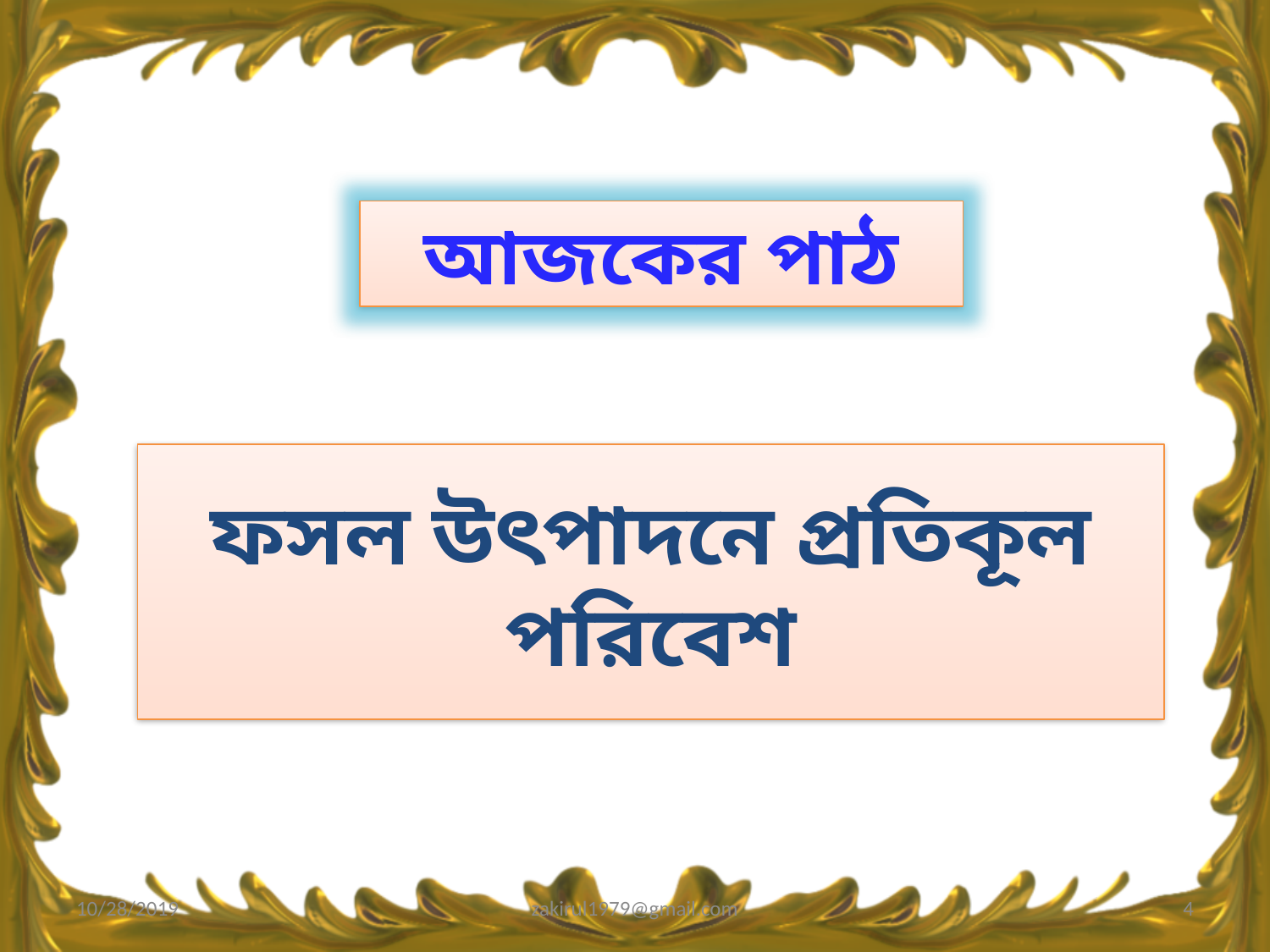

আজকের পাঠ
# ফসল উৎপাদনে প্রতিকূল পরিবেশ
10/28/2019
zakirul1979@gmail.com
4